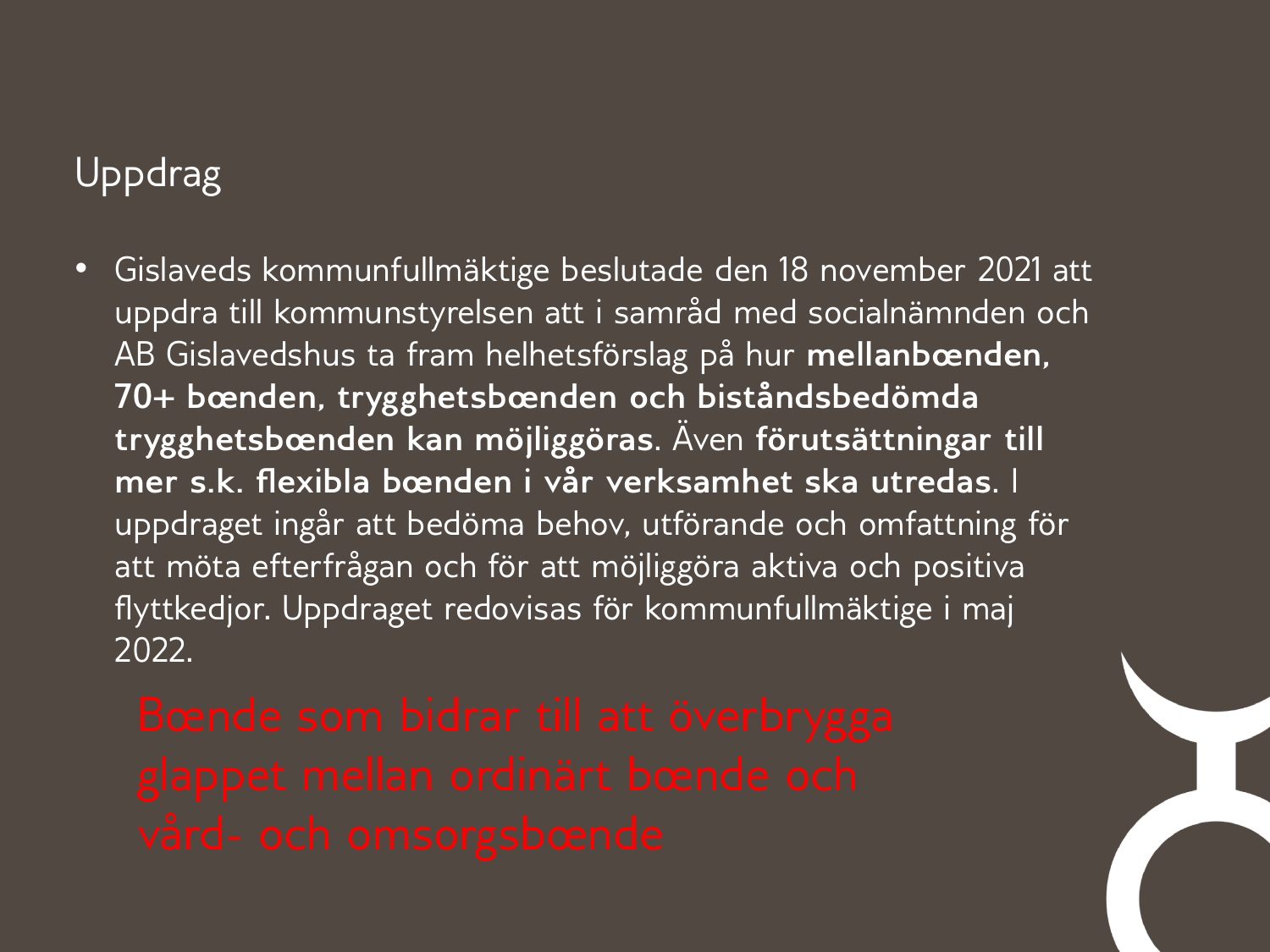

# Uppdrag
Gislaveds kommunfullmäktige beslutade den 18 november 2021 att uppdra till kommunstyrelsen att i samråd med socialnämnden och AB Gislavedshus ta fram helhetsförslag på hur mellanboenden, 70+ boenden, trygghetsboenden och biståndsbedömda trygghetsboenden kan möjliggöras. Även förutsättningar till mer s.k. flexibla boenden i vår verksamhet ska utredas. I uppdraget ingår att bedöma behov, utförande och omfattning för att möta efterfrågan och för att möjliggöra aktiva och positiva flyttkedjor. Uppdraget redovisas för kommunfullmäktige i maj 2022.
Boende som bidrar till att överbrygga glappet mellan ordinärt boende och vård- och omsorgsboende